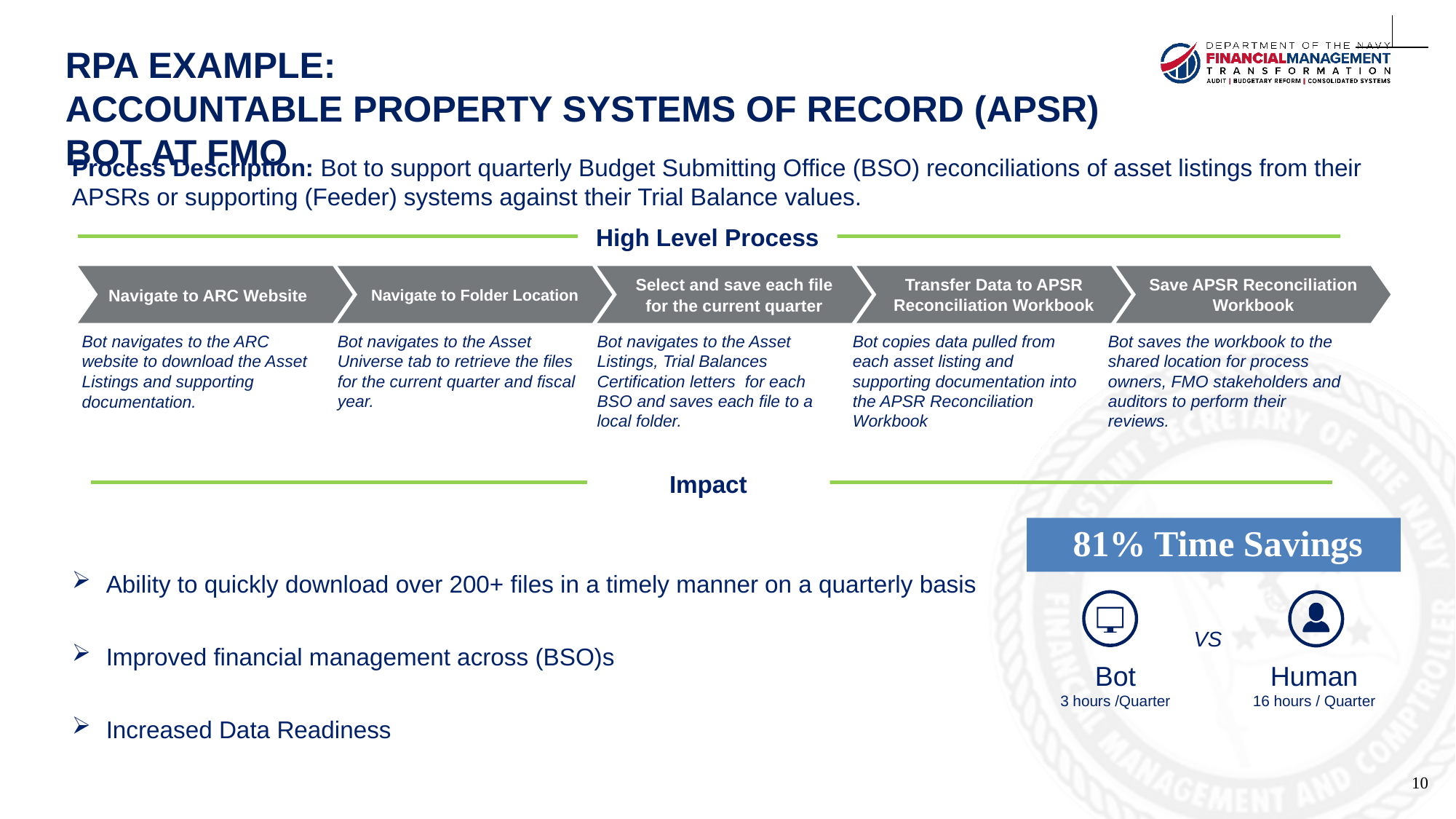

# RPA Example: Accountable Property Systems of Record (APSR) Bot at FMO
Process Description: Bot to support quarterly Budget Submitting Office (BSO) reconciliations of asset listings from their APSRs or supporting (Feeder) systems against their Trial Balance values.
High Level Process
Navigate to ARC Website
Navigate to Folder Location
Select and save each file for the current quarter
Transfer Data to APSR Reconciliation Workbook
Save APSR Reconciliation Workbook
Bot navigates to the Asset Universe tab to retrieve the files for the current quarter and fiscal year.
Bot navigates to the Asset Listings, Trial Balances Certification letters  for each BSO and saves each file to a local folder.
Bot saves the workbook to the shared location for process owners, FMO stakeholders and auditors to perform their reviews.
Bot copies data pulled from each asset listing and supporting documentation into the APSR Reconciliation Workbook
Bot navigates to the ARC website to download the Asset Listings and supporting documentation.
 Impact
81% Time Savings

VS
Bot
3 hours /Quarter
Human
16 hours / Quarter

Ability to quickly download over 200+ files in a timely manner on a quarterly basis
Improved financial management across (BSO)s
Increased Data Readiness